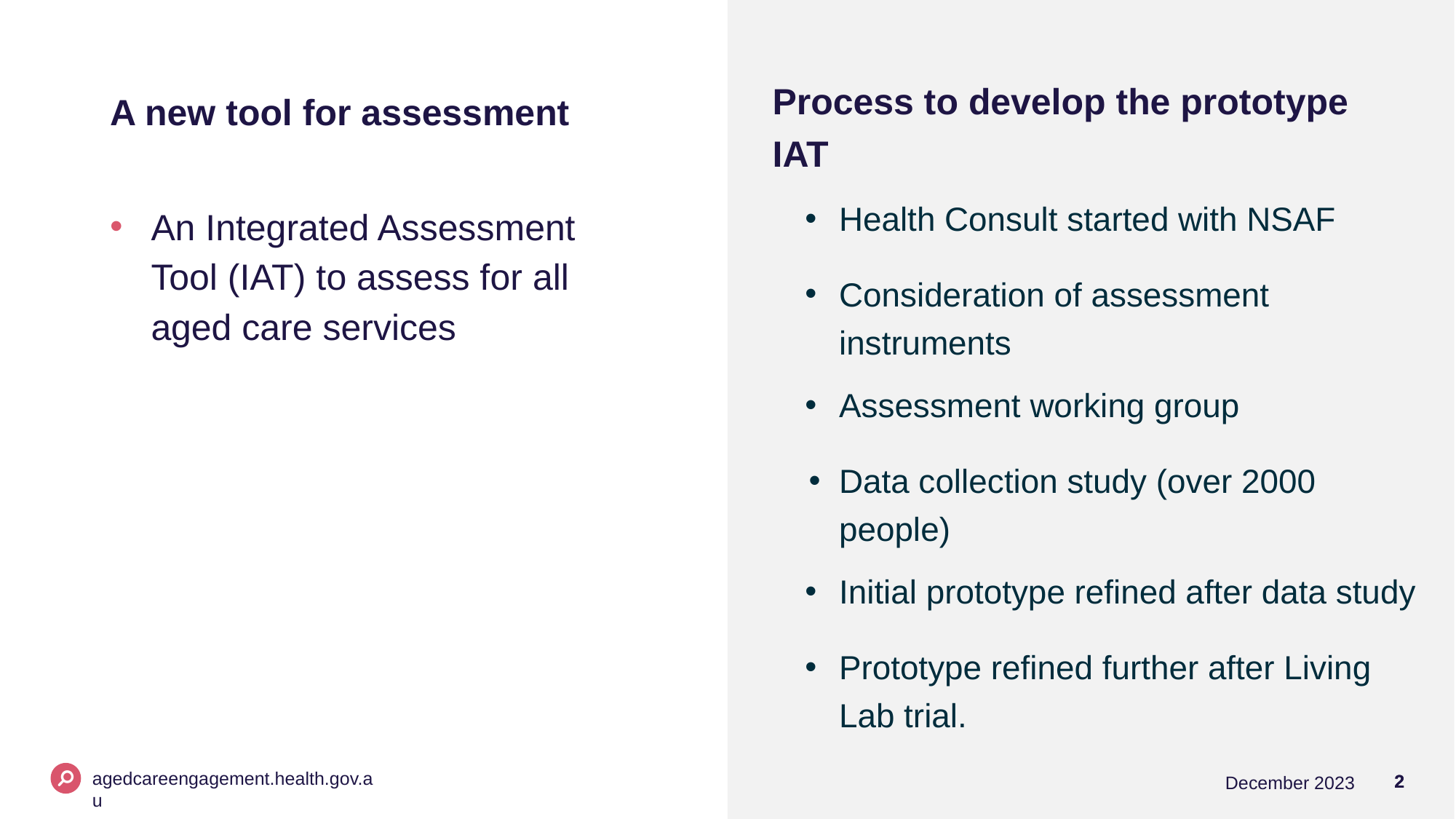

Process to develop the prototype IAT
# A new tool for assessment
Health Consult started with NSAF
Consideration of assessment instruments
Assessment working group
Data collection study (over 2000 people)
Initial prototype refined after data study
Prototype refined further after Living Lab trial.
An Integrated Assessment Tool (IAT) to assess for all aged care services
December 2023